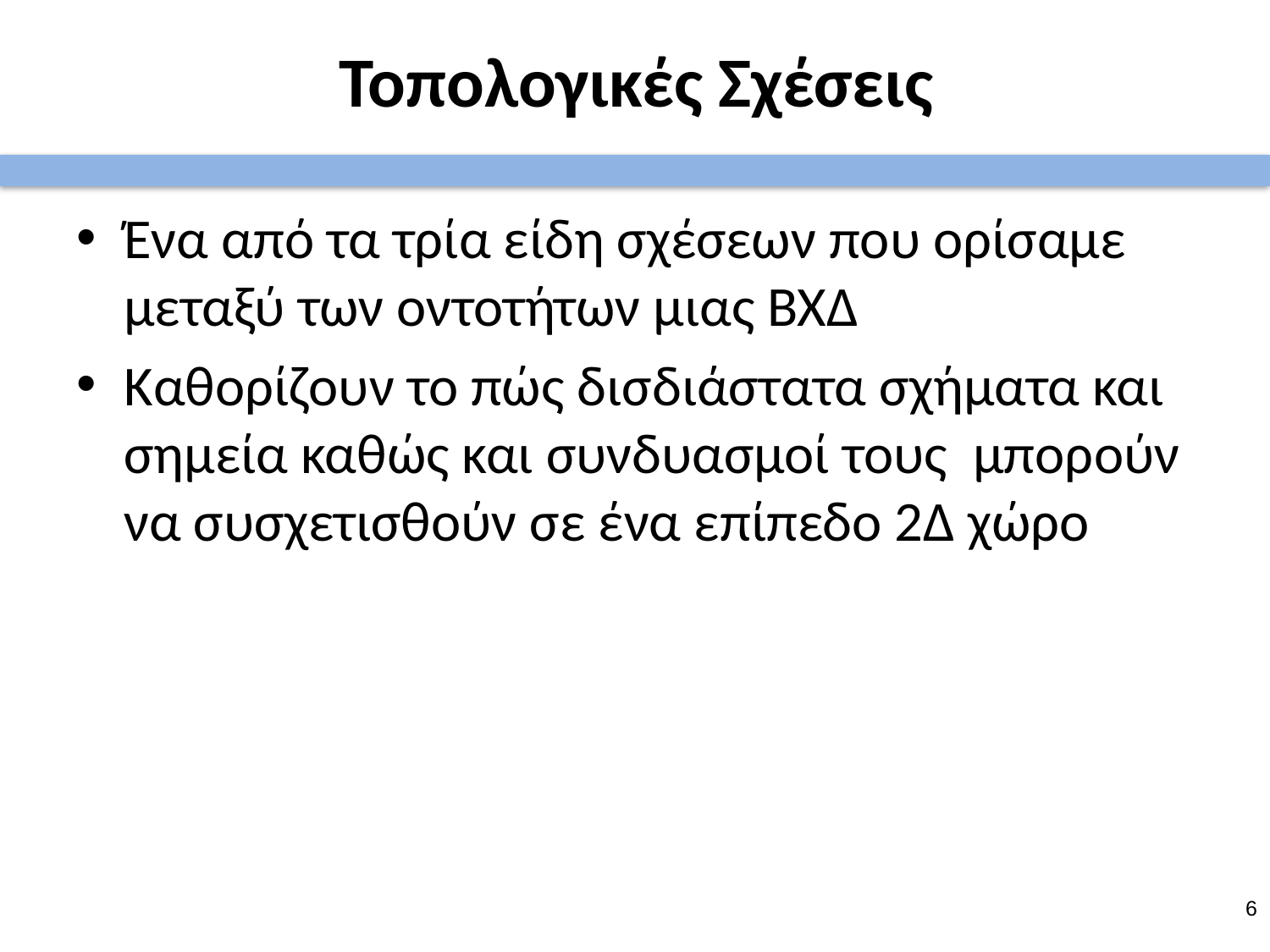

# Τοπολογικές Σχέσεις
Ένα από τα τρία είδη σχέσεων που ορίσαμε μεταξύ των οντοτήτων μιας ΒΧΔ
Καθορίζουν το πώς δισδιάστατα σχήματα και σημεία καθώς και συνδυασμοί τους  μπορούν να συσχετισθούν σε ένα επίπεδο 2Δ χώρο

6